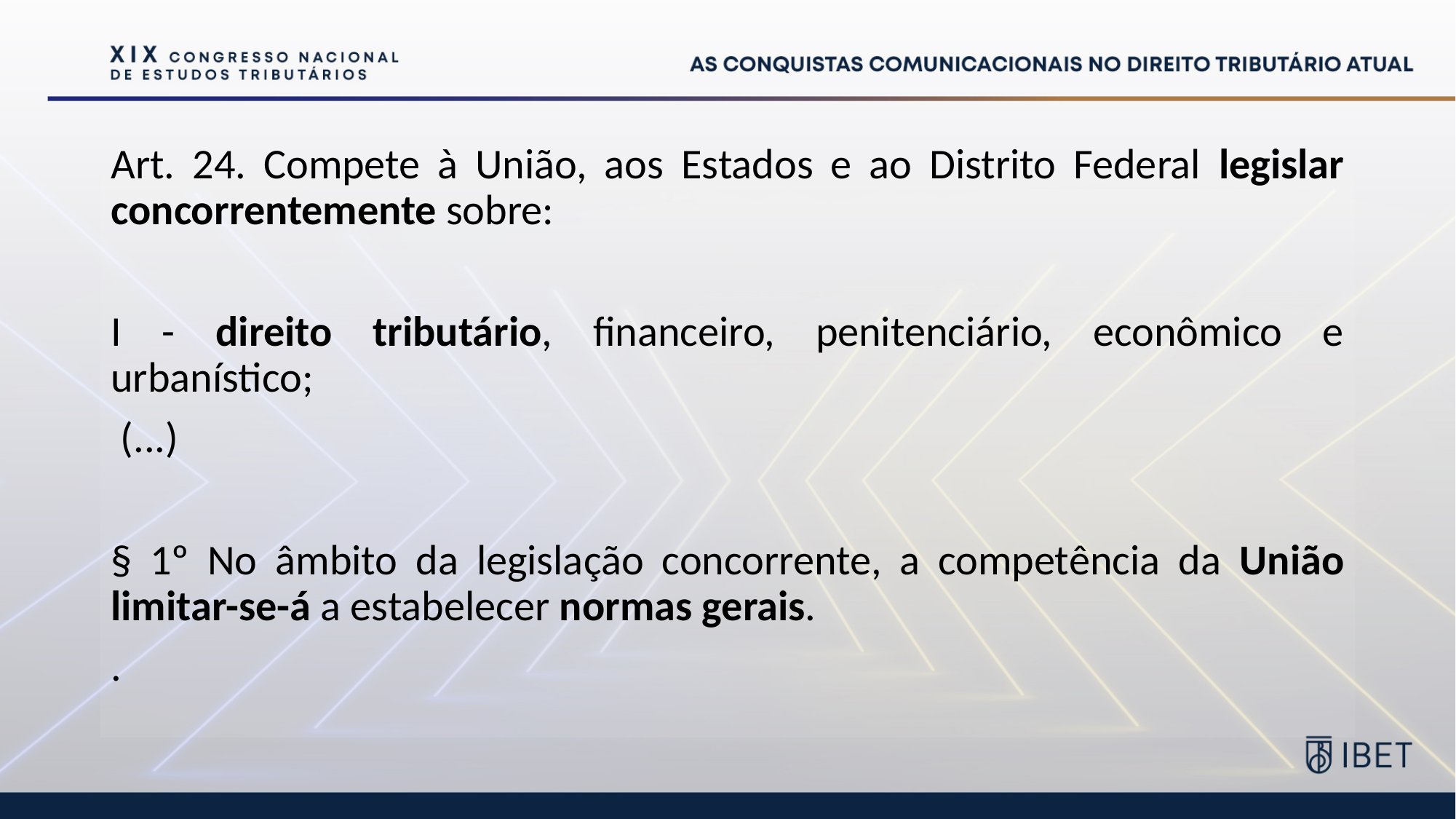

Art. 24. Compete à União, aos Estados e ao Distrito Federal legislar concorrentemente sobre:

I - direito tributário, financeiro, penitenciário, econômico e urbanístico;
 (...)

§ 1º No âmbito da legislação concorrente, a competência da União limitar-se-á a estabelecer normas gerais.
.